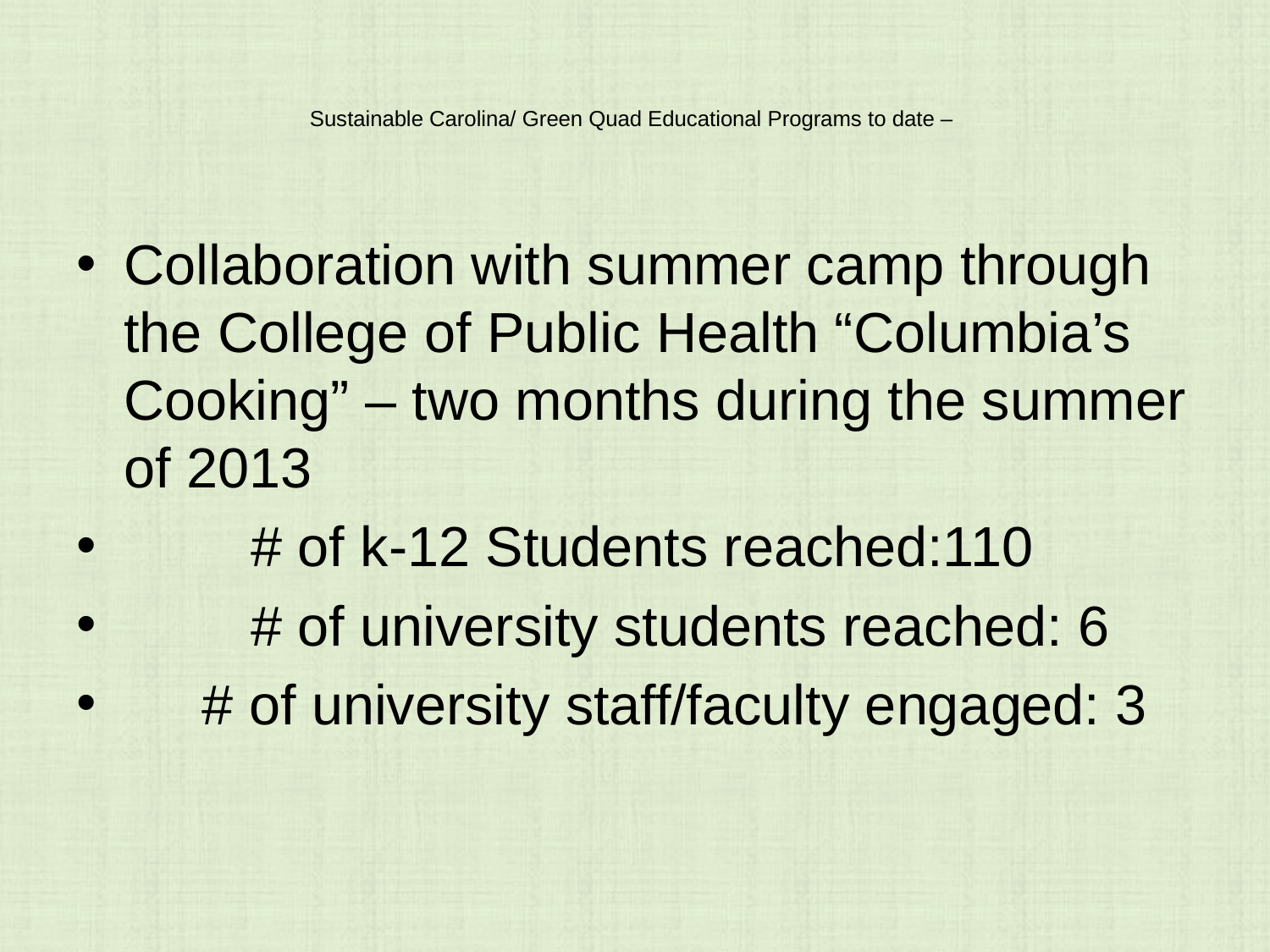

# Sustainable Carolina/ Green Quad Educational Programs to date –
Collaboration with summer camp through the College of Public Health “Columbia’s Cooking” – two months during the summer of 2013
	# of k-12 Students reached:110
	# of university students reached: 6
     # of university staff/faculty engaged: 3